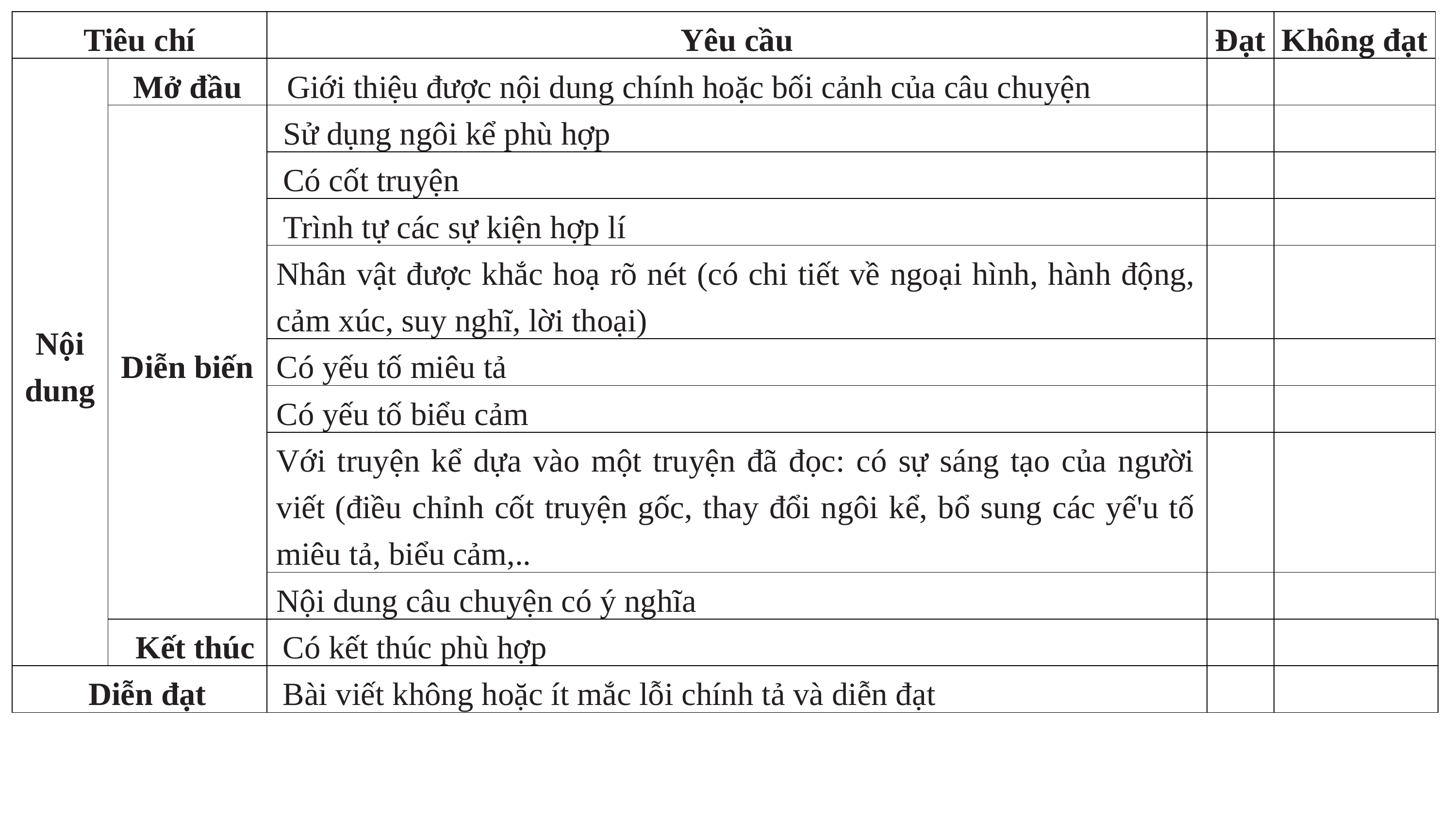

| Tiêu chí |  | Yêu cầu | Đạt | Không đạt |  |
| --- | --- | --- | --- | --- | --- |
| Nội dung | Mở đầu | Giới thiệu được nội dung chính hoặc bối cảnh của câu chuyện |  |  |  |
|  | Diễn biến | Sử dụng ngôi kể phù hợp |  |  |  |
|  |  | Có cốt truyện |  |  |  |
|  |  | Trình tự các sự kiện hợp lí |  |  |  |
|  |  | Nhân vật được khắc hoạ rõ nét (có chi tiết về ngoại hình, hành động, cảm xúc, suy nghĩ, lời thoại) |  |  |  |
|  |  | Có yếu tố miêu tả |  |  |  |
|  |  | Có yếu tố biểu cảm |  |  |  |
|  |  | Với truyện kể dựa vào một truyện đã đọc: có sự sáng tạo của người viết (điều chỉnh cốt truyện gốc, thay đổi ngôi kể, bổ sung các yế'u tố miêu tả, biểu cảm,.. |  |  |  |
|  |  | Nội dung câu chuyện có ý nghĩa |  |  |  |
|  | Kết thúc | Có kết thúc phù hợp |  |  |  |
| Diễn đạt |  | Bài viết không hoặc ít mắc lỗi chính tả và diễn đạt |  |  |  |